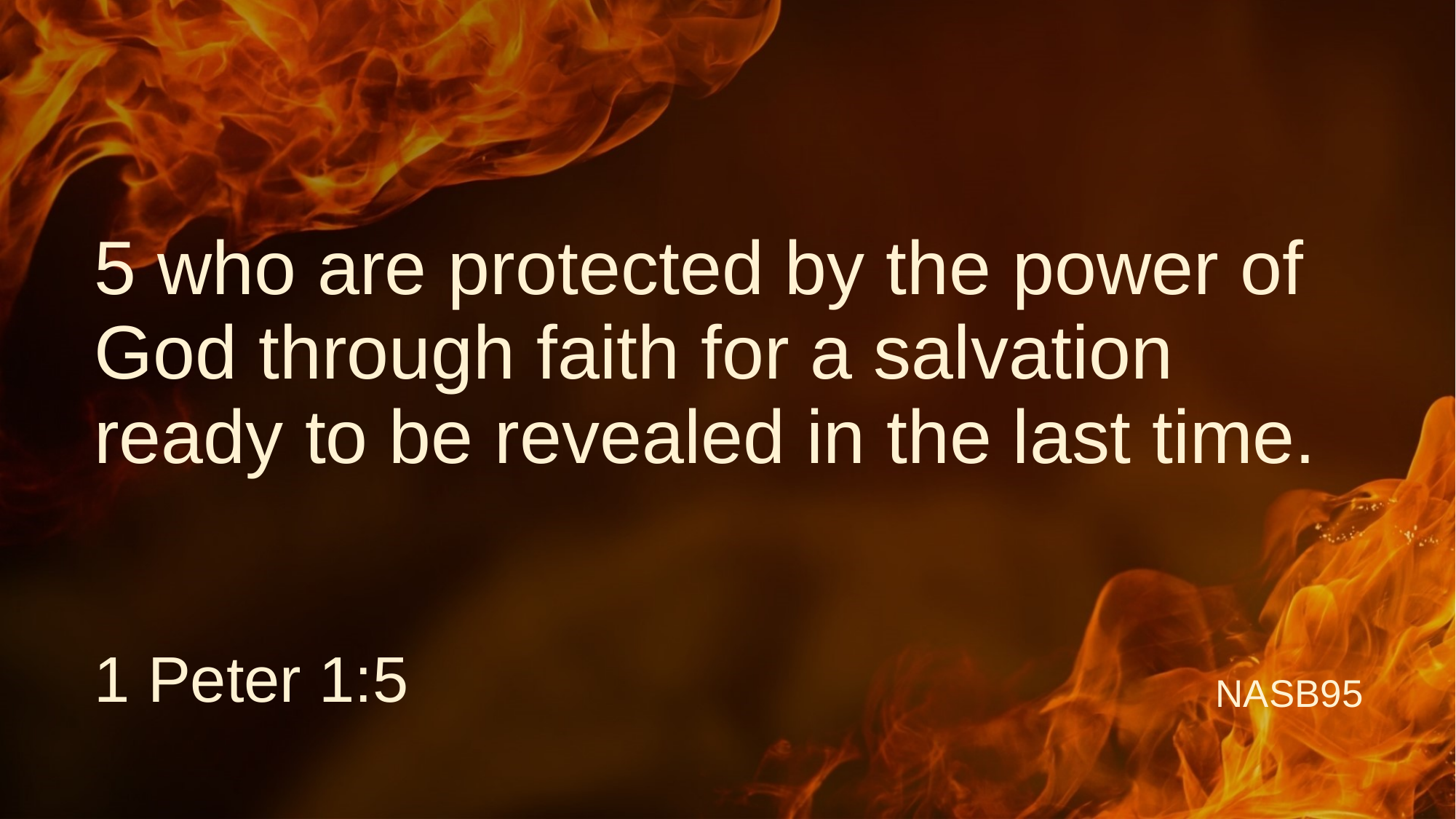

# 5 who are protected by the power of God through faith for a salvation ready to be revealed in the last time.
1 Peter 1:5
NASB95